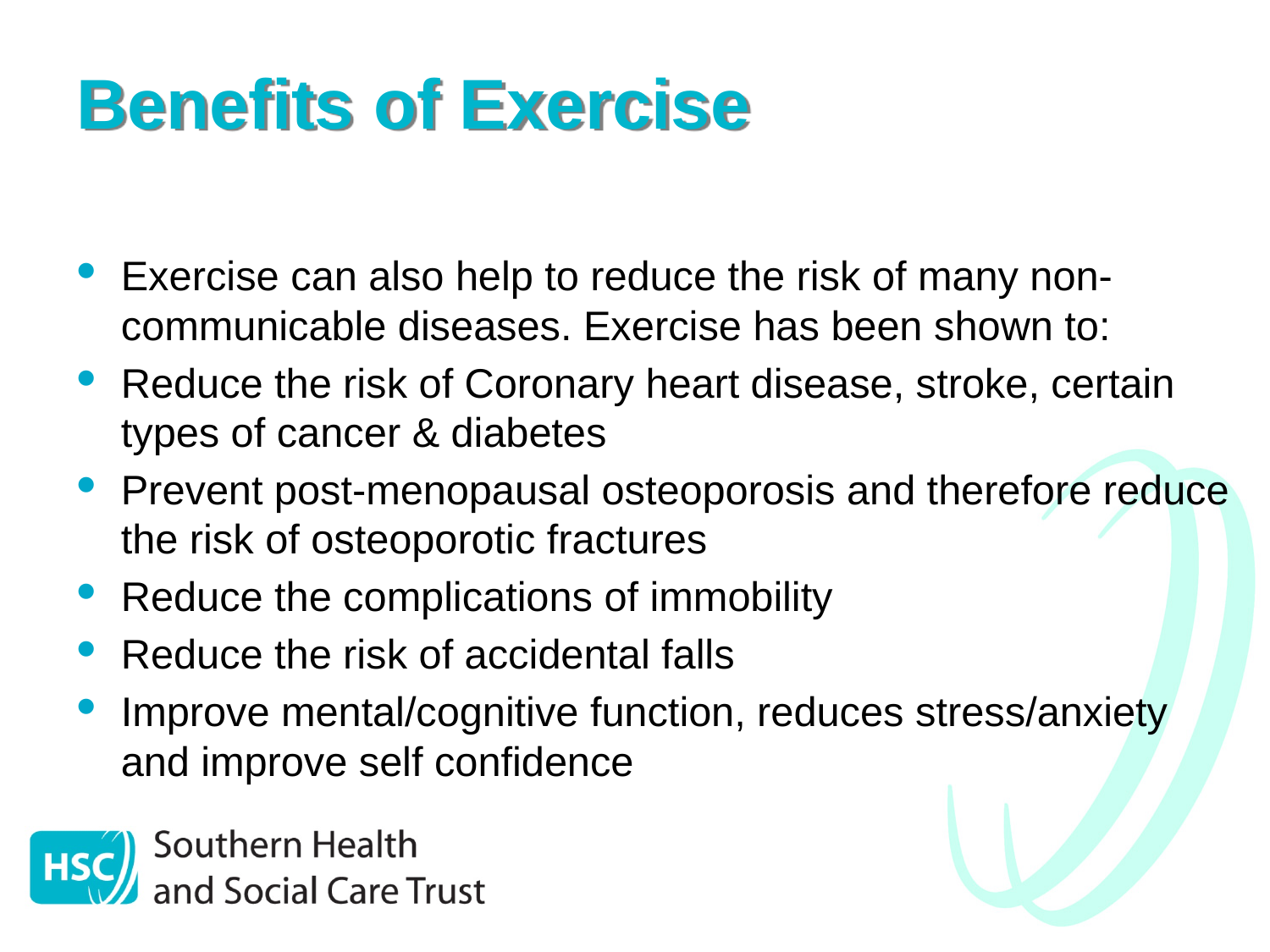

# Benefits of Exercise
Exercise can also help to reduce the risk of many non-communicable diseases. Exercise has been shown to:
Reduce the risk of Coronary heart disease, stroke, certain types of cancer & diabetes
Prevent post-menopausal osteoporosis and therefore reduce the risk of osteoporotic fractures
Reduce the complications of immobility
Reduce the risk of accidental falls
Improve mental/cognitive function, reduces stress/anxiety and improve self confidence